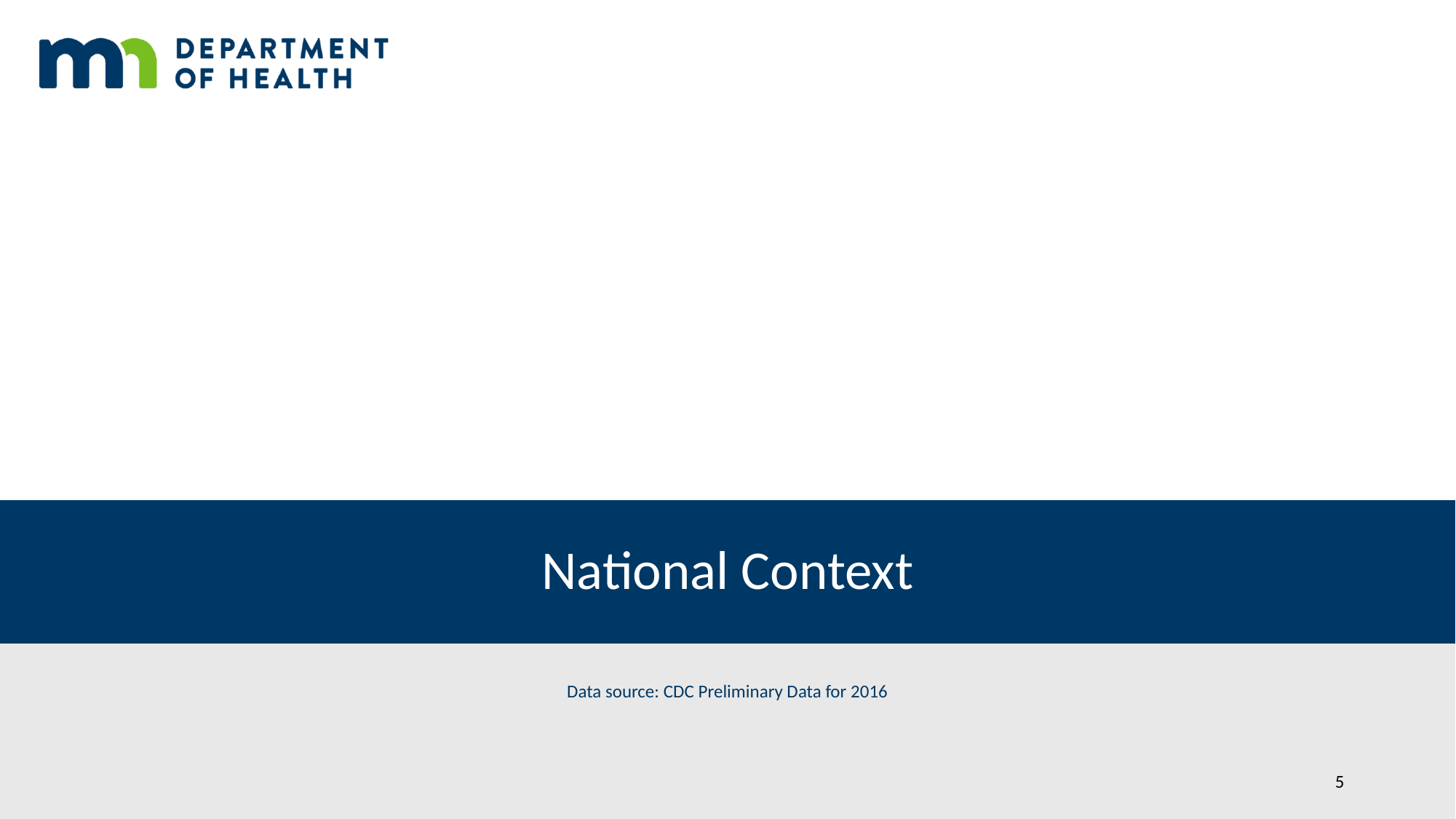

# National Context
Data source: CDC Preliminary Data for 2016
5